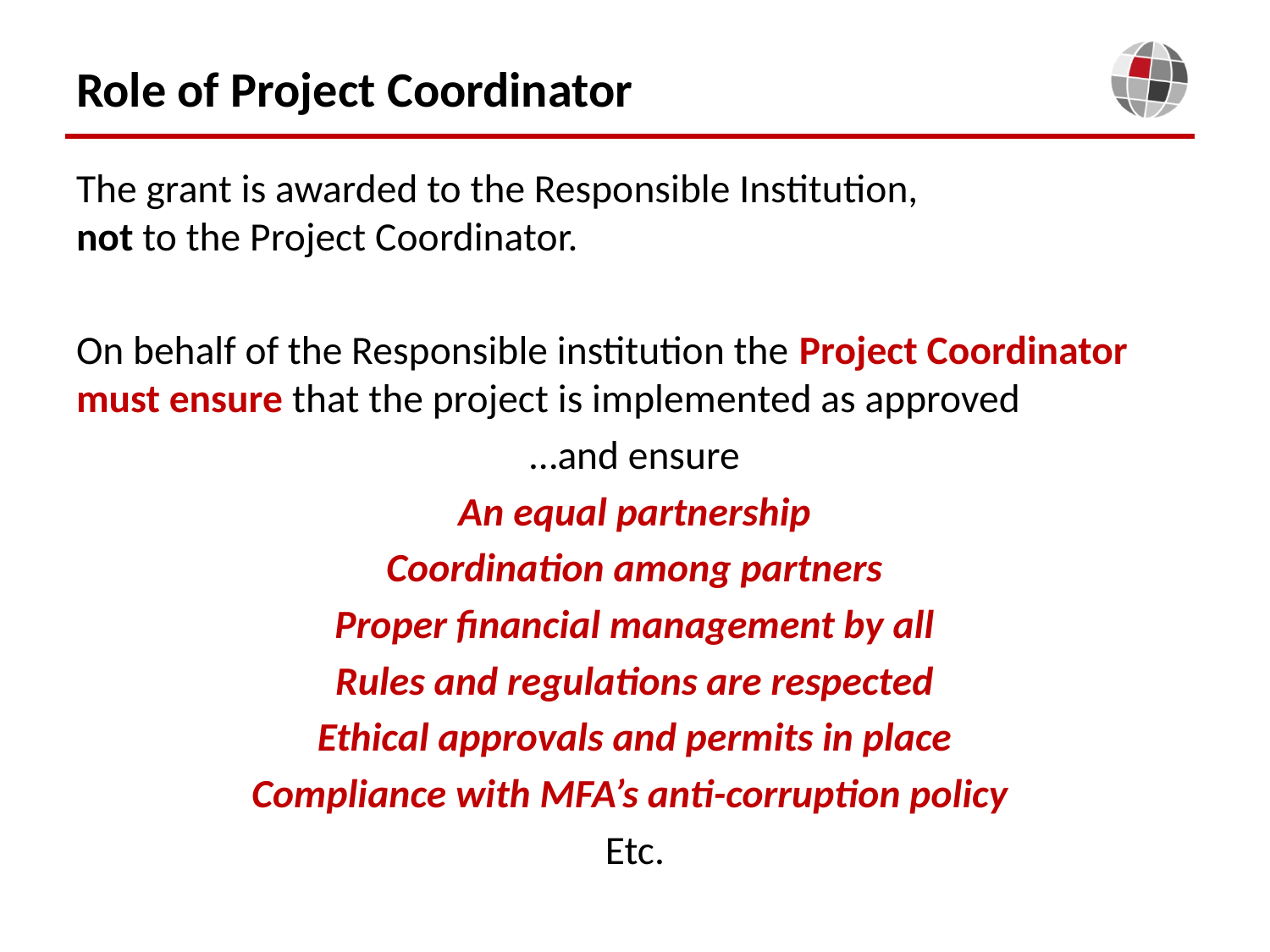

# Role of Project Coordinator
The grant is awarded to the Responsible Institution,
not to the Project Coordinator.

On behalf of the Responsible institution the Project Coordinator must ensure that the project is implemented as approved
…and ensure
An equal partnership
Coordination among partners
Proper financial management by all
Rules and regulations are respected
Ethical approvals and permits in place
Compliance with MFA’s anti-corruption policy
Etc.